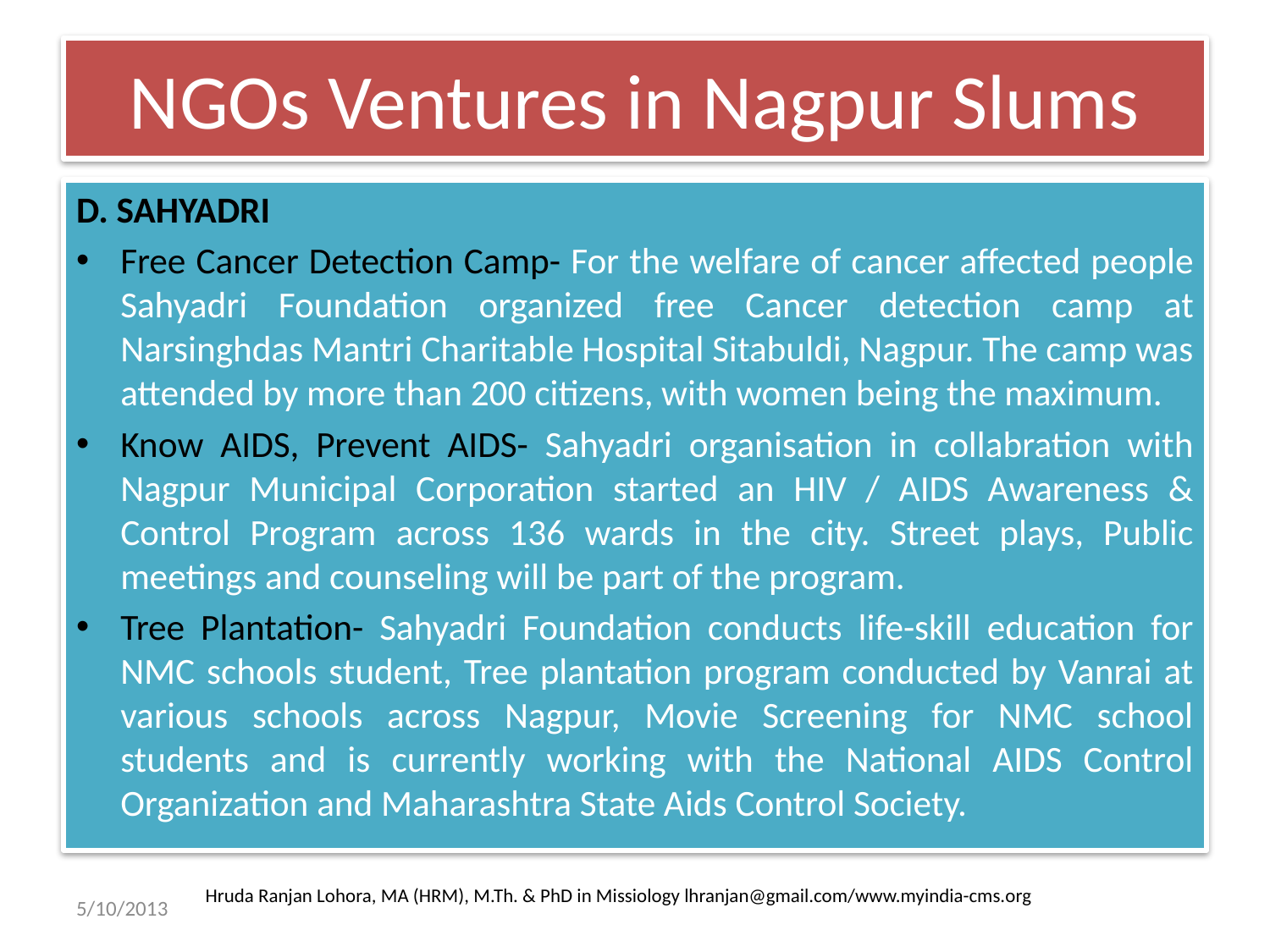

# NGOs Ventures in Nagpur Slums
D. SAHYADRI
Free Cancer Detection Camp- For the welfare of cancer affected people Sahyadri Foundation organized free Cancer detection camp at Narsinghdas Mantri Charitable Hospital Sitabuldi, Nagpur. The camp was attended by more than 200 citizens, with women being the maximum.
Know AIDS, Prevent AIDS- Sahyadri organisation in collabration with Nagpur Municipal Corporation started an HIV / AIDS Awareness & Control Program across 136 wards in the city. Street plays, Public meetings and counseling will be part of the program.
Tree Plantation- Sahyadri Foundation conducts life-skill education for NMC schools student, Tree plantation program conducted by Vanrai at various schools across Nagpur, Movie Screening for NMC school students and is currently working with the National AIDS Control Organization and Maharashtra State Aids Control Society.

Hruda Ranjan Lohora, MA (HRM), M.Th. & PhD in Missiology lhranjan@gmail.com/www.myindia-cms.org
5/10/2013